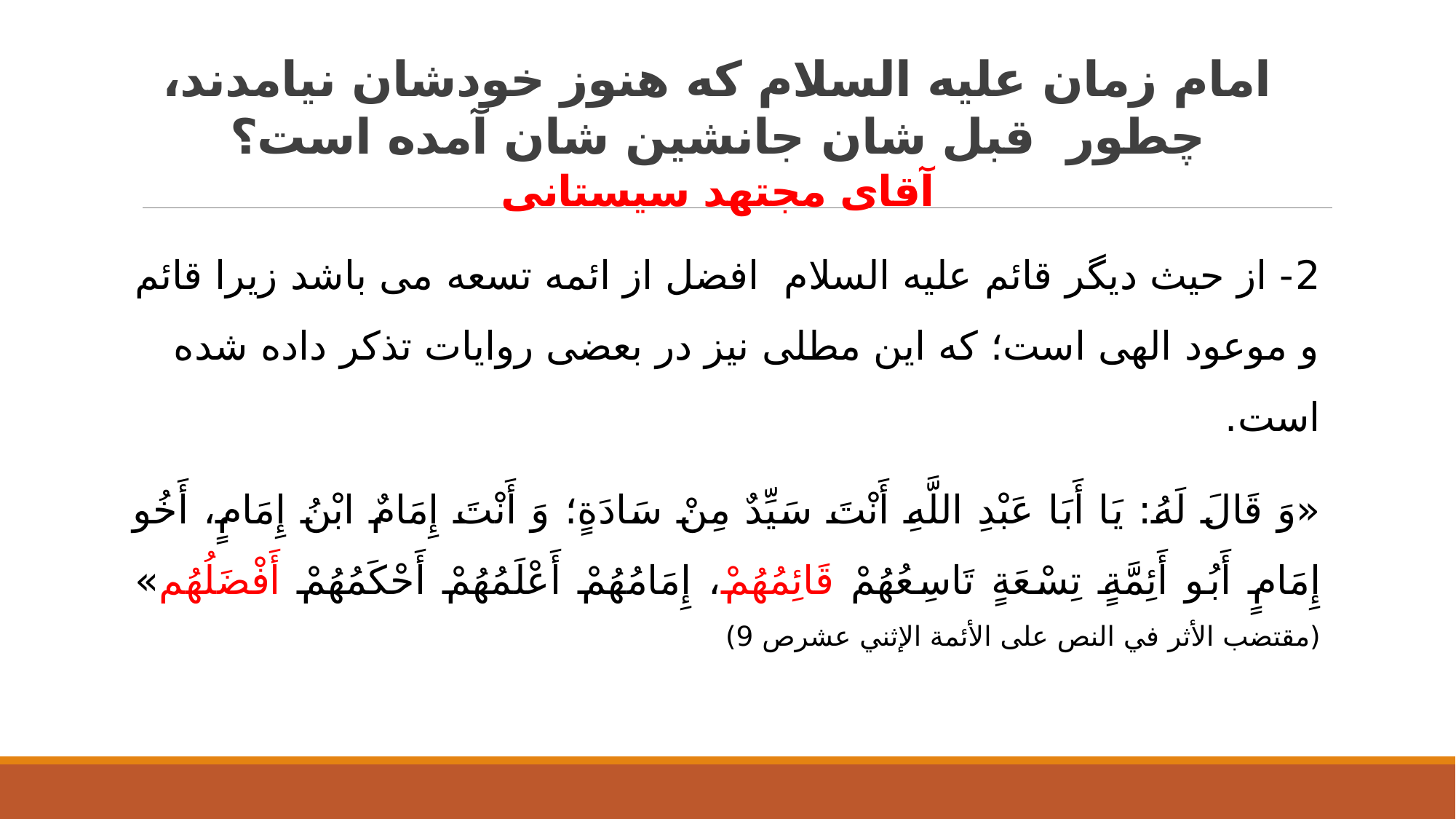

# امام زمان علیه السلام که هنوز خودشان نیامدند، چطور  قبل شان جانشین شان آمده است؟ آقای مجتهد سیستانی
2- از حیث دیگر قائم علیه السلام  افضل از ائمه تسعه می باشد زیرا قائم و موعود الهی است؛ که این مطلی نیز در بعضی روایات تذکر داده شده است.
«وَ قَالَ لَهُ: يَا أَبَا عَبْدِ اللَّهِ أَنْتَ سَيِّدٌ مِنْ سَادَةٍ؛ وَ أَنْتَ إِمَامٌ ابْنُ إِمَامٍ، أَخُو إِمَامٍ أَبُو أَئِمَّةٍ تِسْعَةٍ تَاسِعُهُمْ قَائِمُهُمْ، إِمَامُهُمْ أَعْلَمُهُمْ أَحْكَمُهُمْ أَفْضَلُهُم‏» (مقتضب الأثر في النص على الأئمة الإثني عشرص 9)